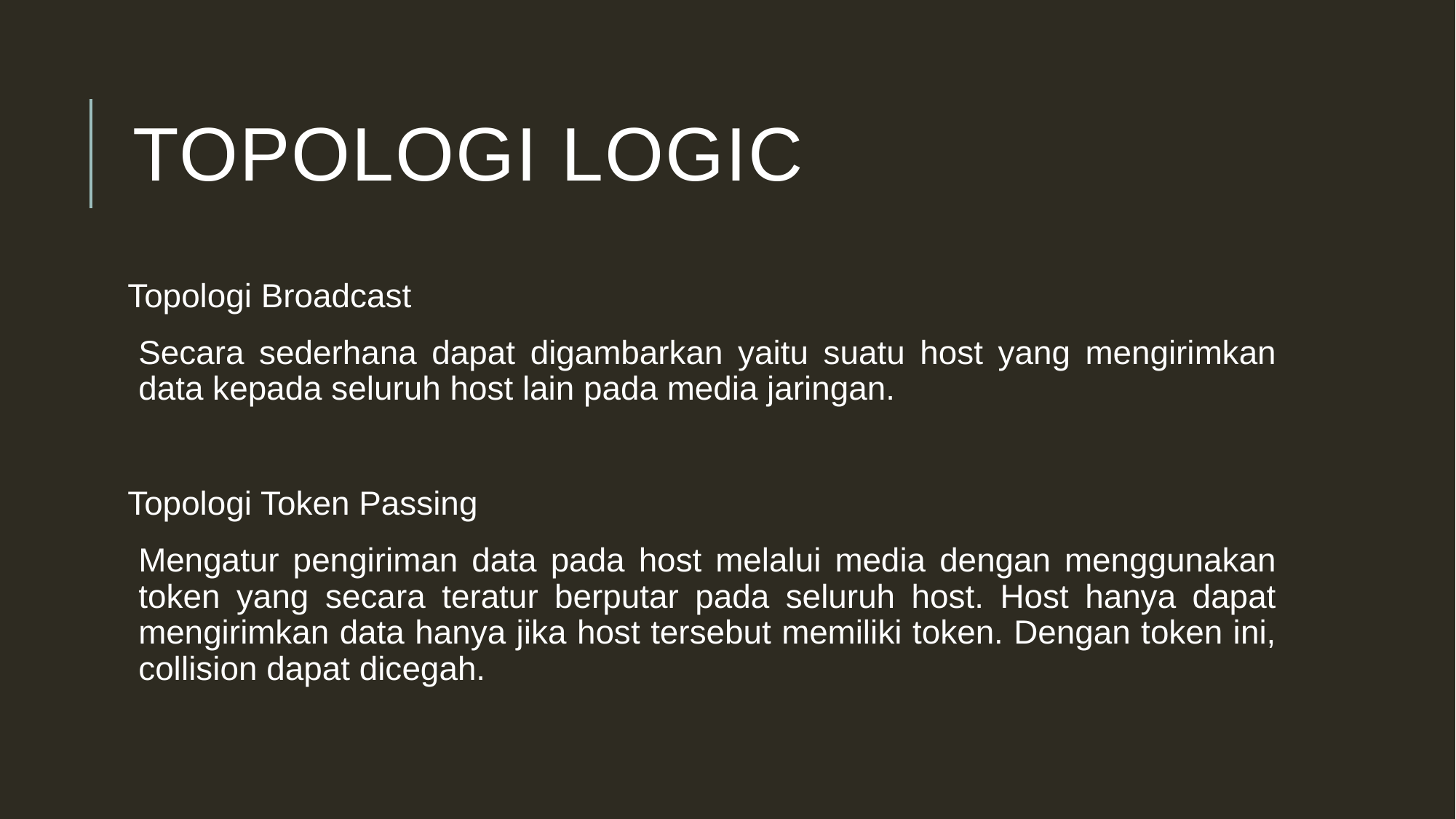

# Topologi Logic
Topologi Broadcast
	Secara sederhana dapat digambarkan yaitu suatu host yang mengirimkan data kepada seluruh host lain pada media jaringan.

Topologi Token Passing
	Mengatur pengiriman data pada host melalui media dengan menggunakan token yang secara teratur berputar pada seluruh host. Host hanya dapat mengirimkan data hanya jika host tersebut memiliki token. Dengan token ini, collision dapat dicegah.